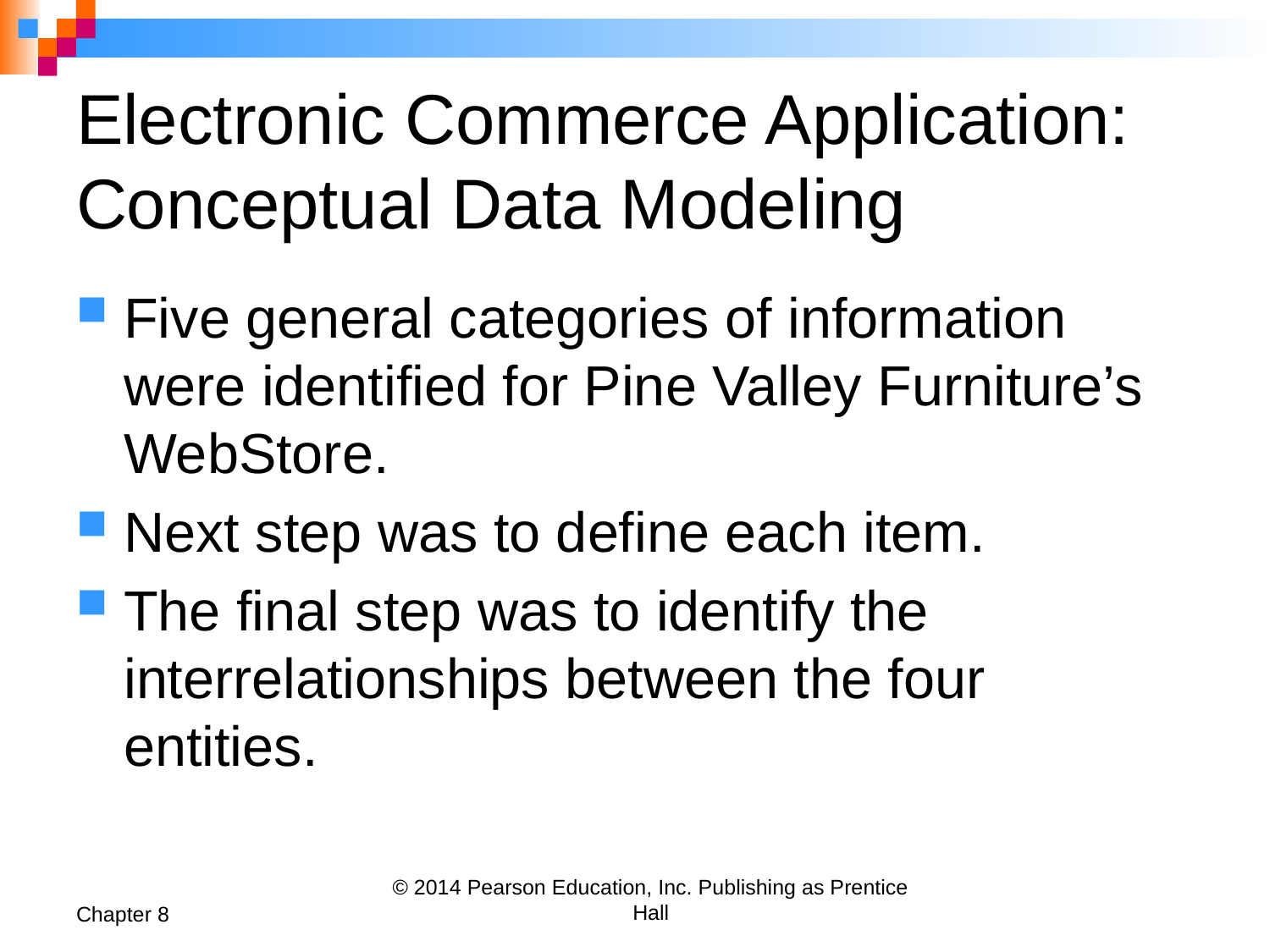

# Electronic Commerce Application: Conceptual Data Modeling
Five general categories of information were identified for Pine Valley Furniture’s WebStore.
Next step was to define each item.
The final step was to identify the interrelationships between the four entities.
Chapter 8
© 2014 Pearson Education, Inc. Publishing as Prentice Hall
51